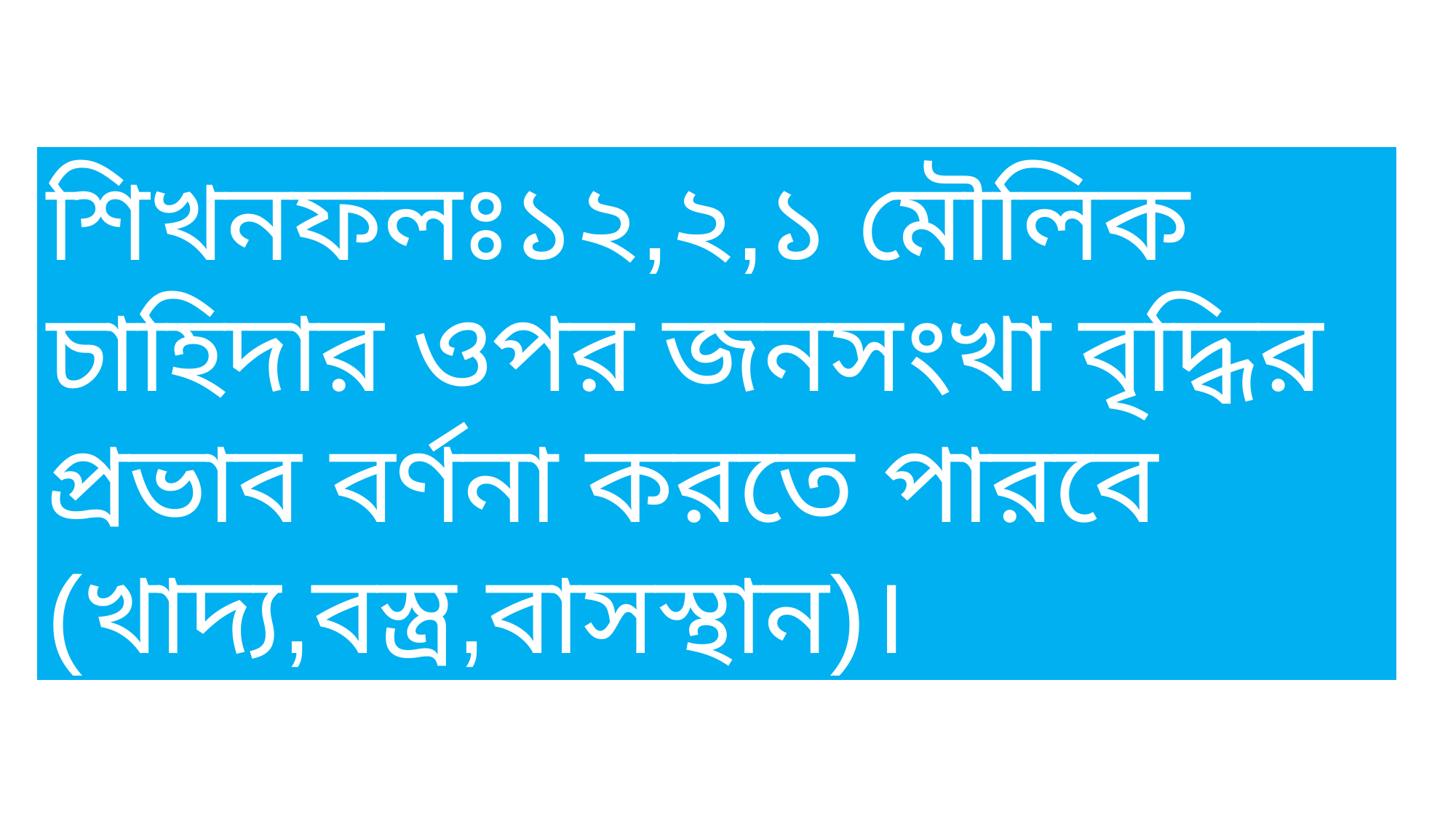

শিখনফলঃ১২,২,১ মৌলিক চাহিদার ওপর জনসংখা বৃদ্ধির প্রভাব বর্ণনা করতে পারবে (খাদ্য,বস্ত্র,বাসস্থান)।